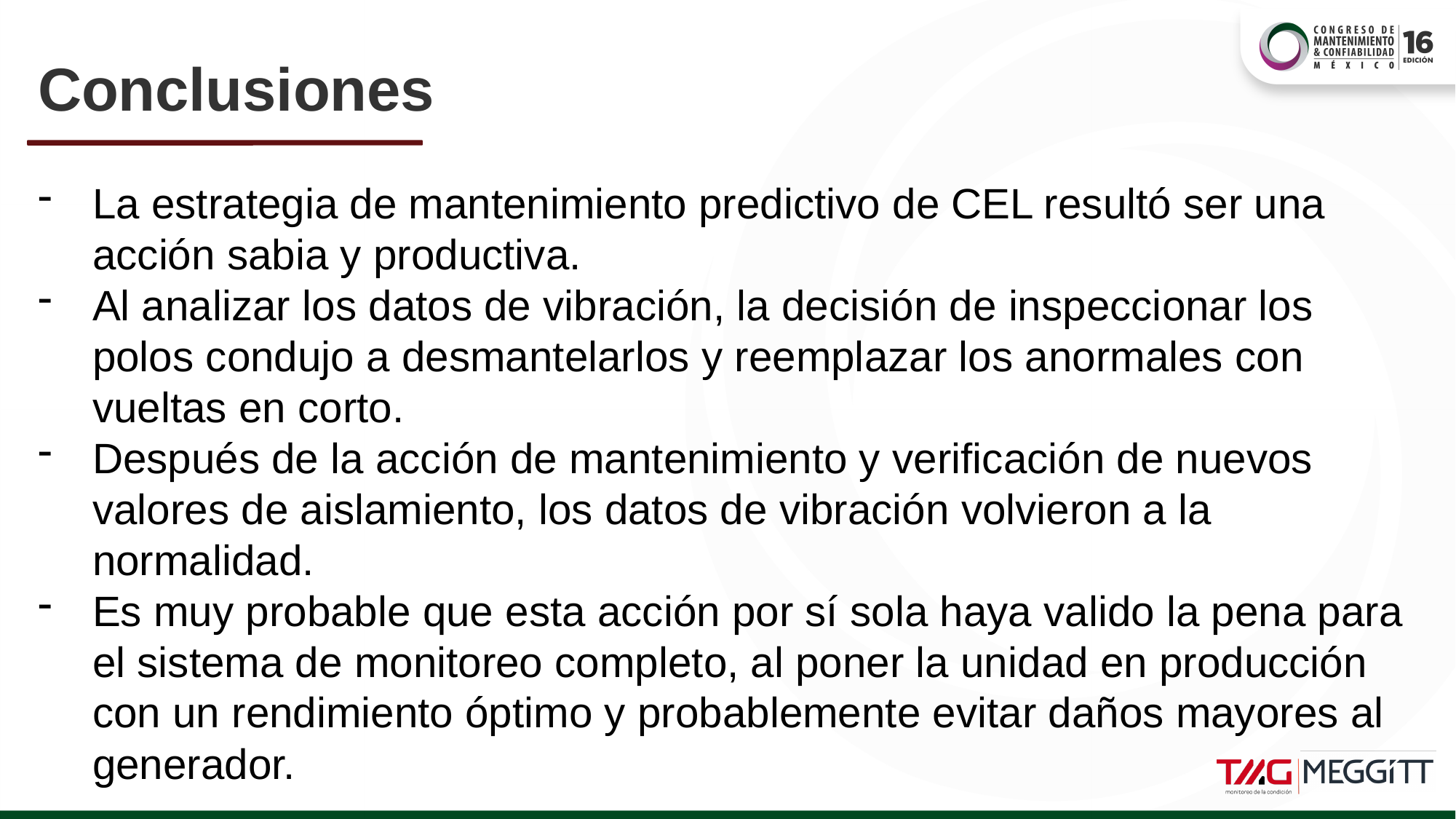

# Conclusiones
La estrategia de mantenimiento predictivo de CEL resultó ser una acción sabia y productiva.
Al analizar los datos de vibración, la decisión de inspeccionar los polos condujo a desmantelarlos y reemplazar los anormales con vueltas en corto.
Después de la acción de mantenimiento y verificación de nuevos valores de aislamiento, los datos de vibración volvieron a la normalidad.
Es muy probable que esta acción por sí sola haya valido la pena para el sistema de monitoreo completo, al poner la unidad en producción con un rendimiento óptimo y probablemente evitar daños mayores al generador.